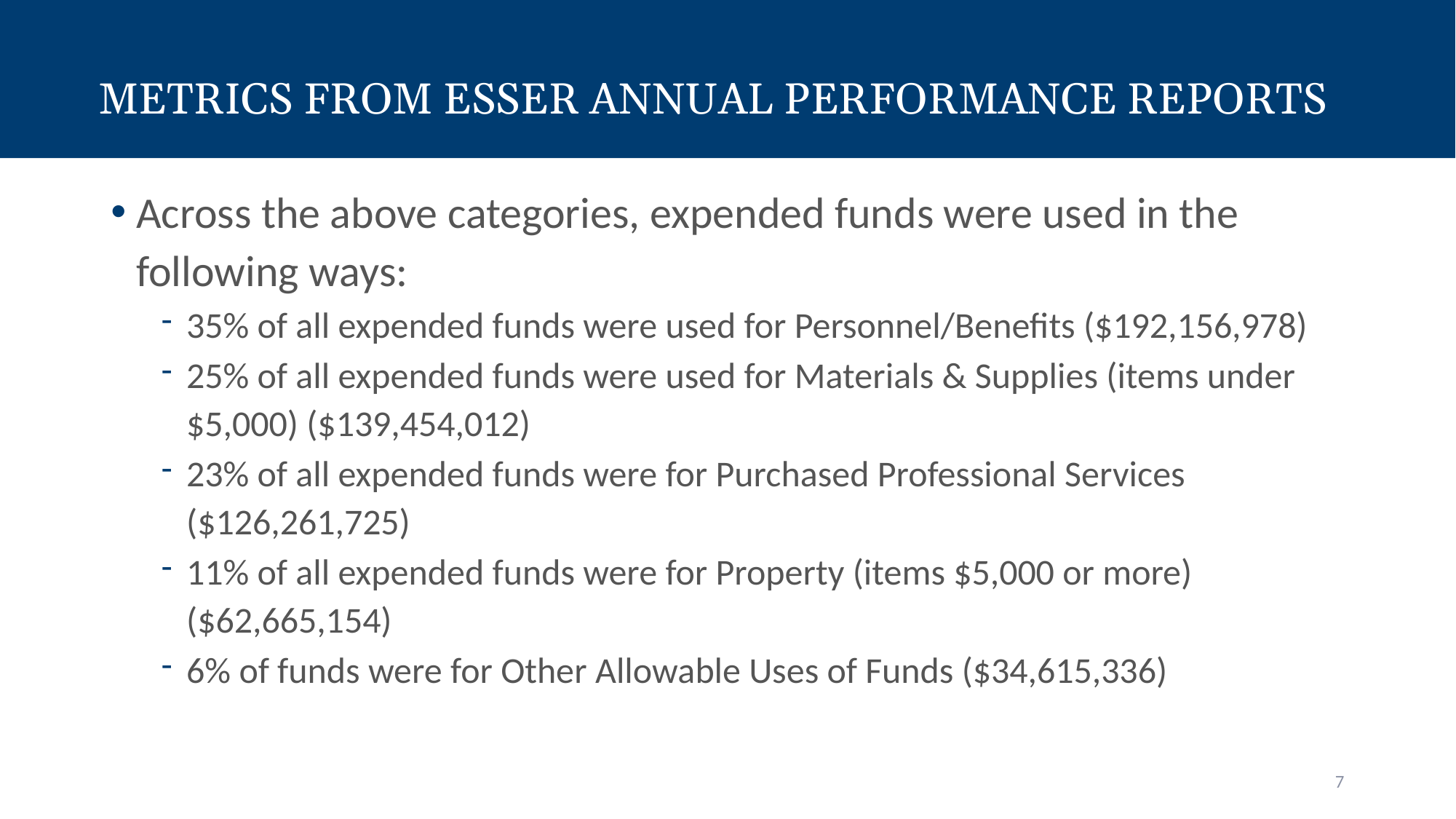

Metrics from ESSER Annual Performance Reports
Across the above categories, expended funds were used in the following ways:
35% of all expended funds were used for Personnel/Benefits ($192,156,978)
25% of all expended funds were used for Materials & Supplies (items under $5,000) ($139,454,012)
23% of all expended funds were for Purchased Professional Services ($126,261,725)
11% of all expended funds were for Property (items $5,000 or more) ($62,665,154)
6% of funds were for Other Allowable Uses of Funds ($34,615,336)
7